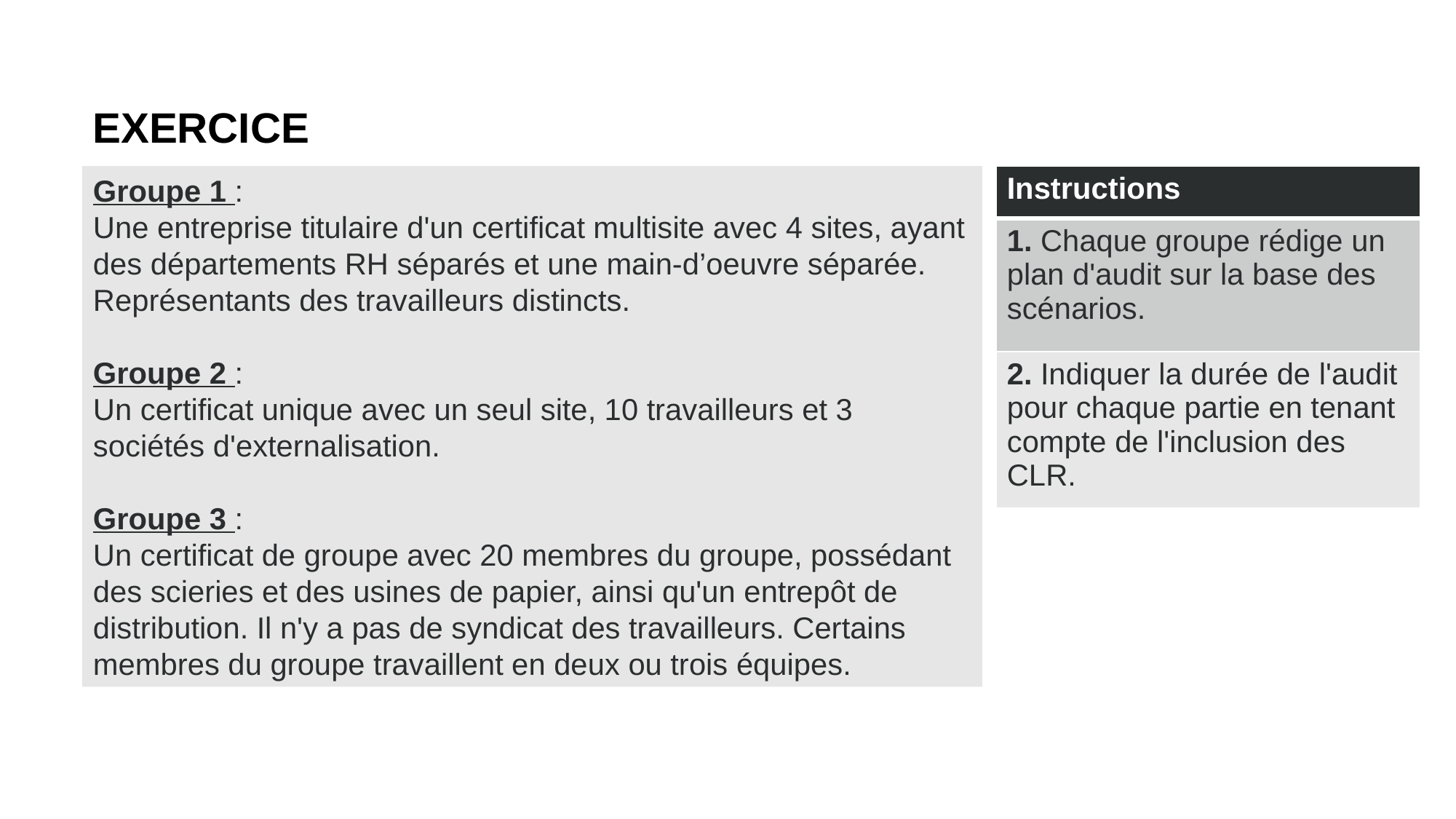

EXERCICE
Groupe 1 :
Une entreprise titulaire d'un certificat multisite avec 4 sites, ayant des départements RH séparés et une main-d’oeuvre séparée. Représentants des travailleurs distincts.

Groupe 2 :
Un certificat unique avec un seul site, 10 travailleurs et 3 sociétés d'externalisation.

Groupe 3 :
Un certificat de groupe avec 20 membres du groupe, possédant des scieries et des usines de papier, ainsi qu'un entrepôt de distribution. Il n'y a pas de syndicat des travailleurs. Certains membres du groupe travaillent en deux ou trois équipes.
| Instructions |
| --- |
| 1. Chaque groupe rédige un plan d'audit sur la base des scénarios. |
| 2. Indiquer la durée de l'audit pour chaque partie en tenant compte de l'inclusion des CLR. |